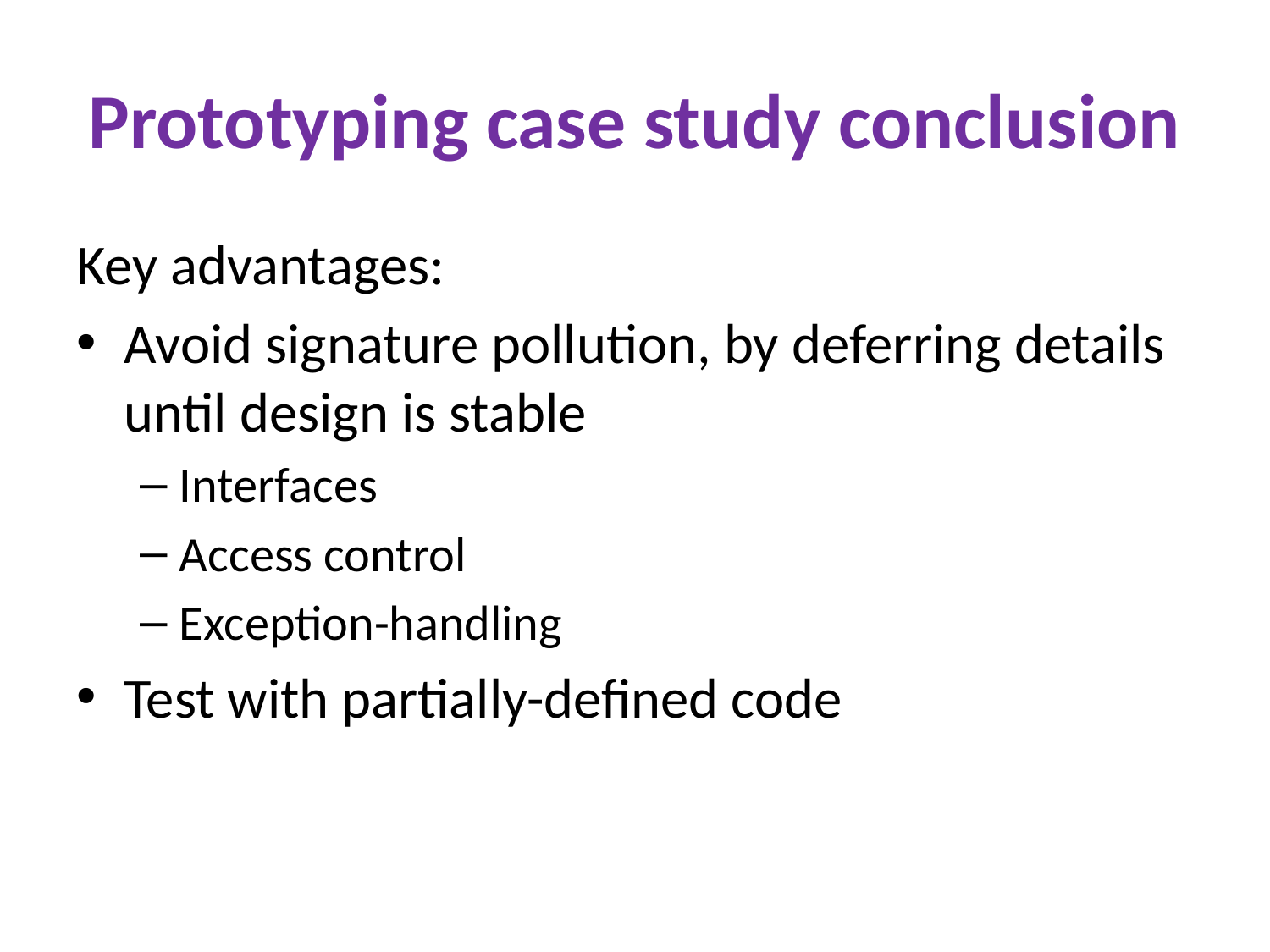

# Prototyping case study conclusion
Key advantages:
Avoid signature pollution, by deferring details until design is stable
Interfaces
Access control
Exception-handling
Test with partially-defined code